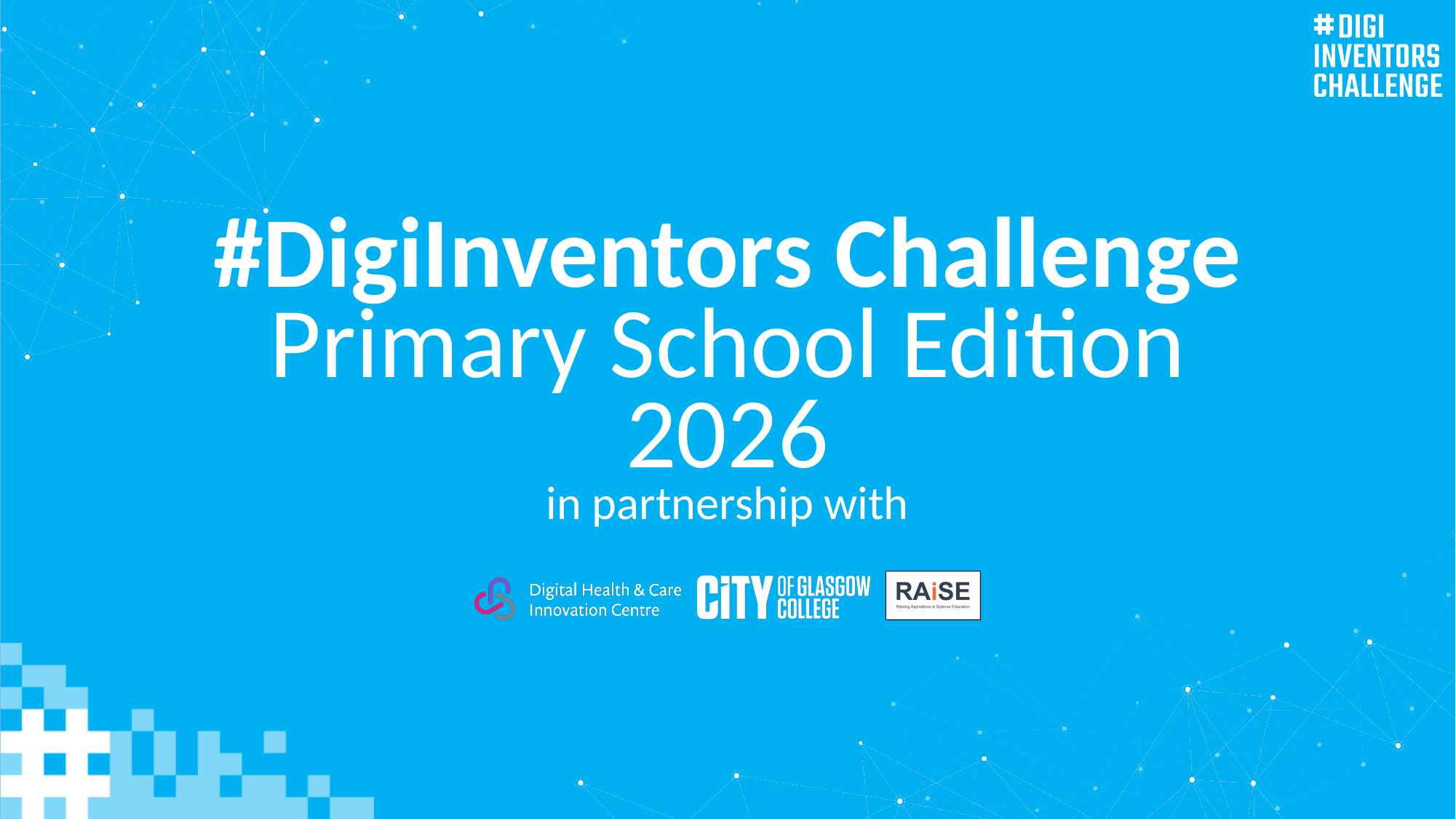

# #DigiInventors Challenge Primary School Edition 2026 in partnership with